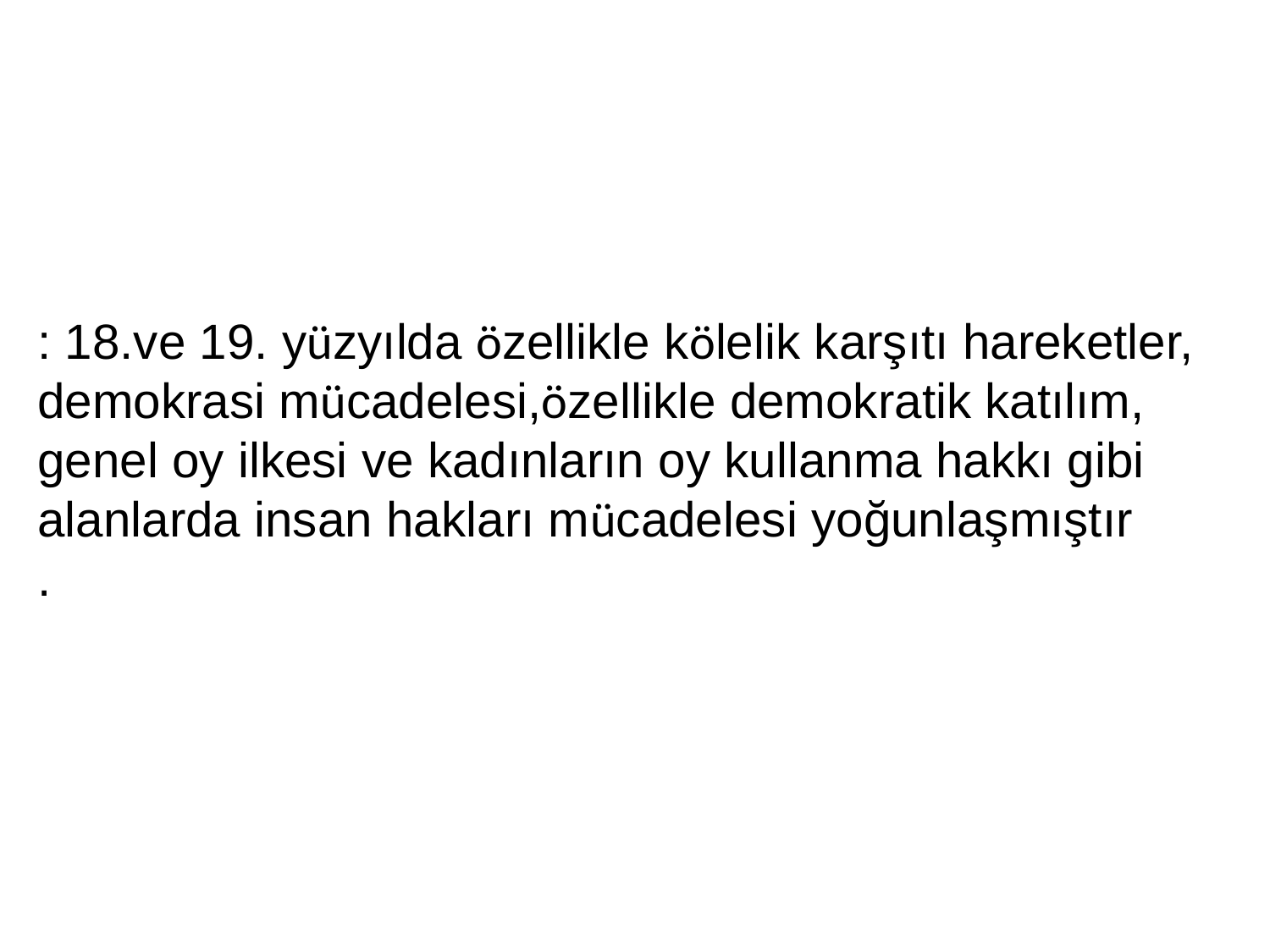

: 18.ve 19. yüzyılda özellikle kölelik karşıtı hareketler, demokrasi mücadelesi,özellikle demokratik katılım, genel oy ilkesi ve kadınların oy kullanma hakkı gibi alanlarda insan hakları mücadelesi yoğunlaşmıştır
.